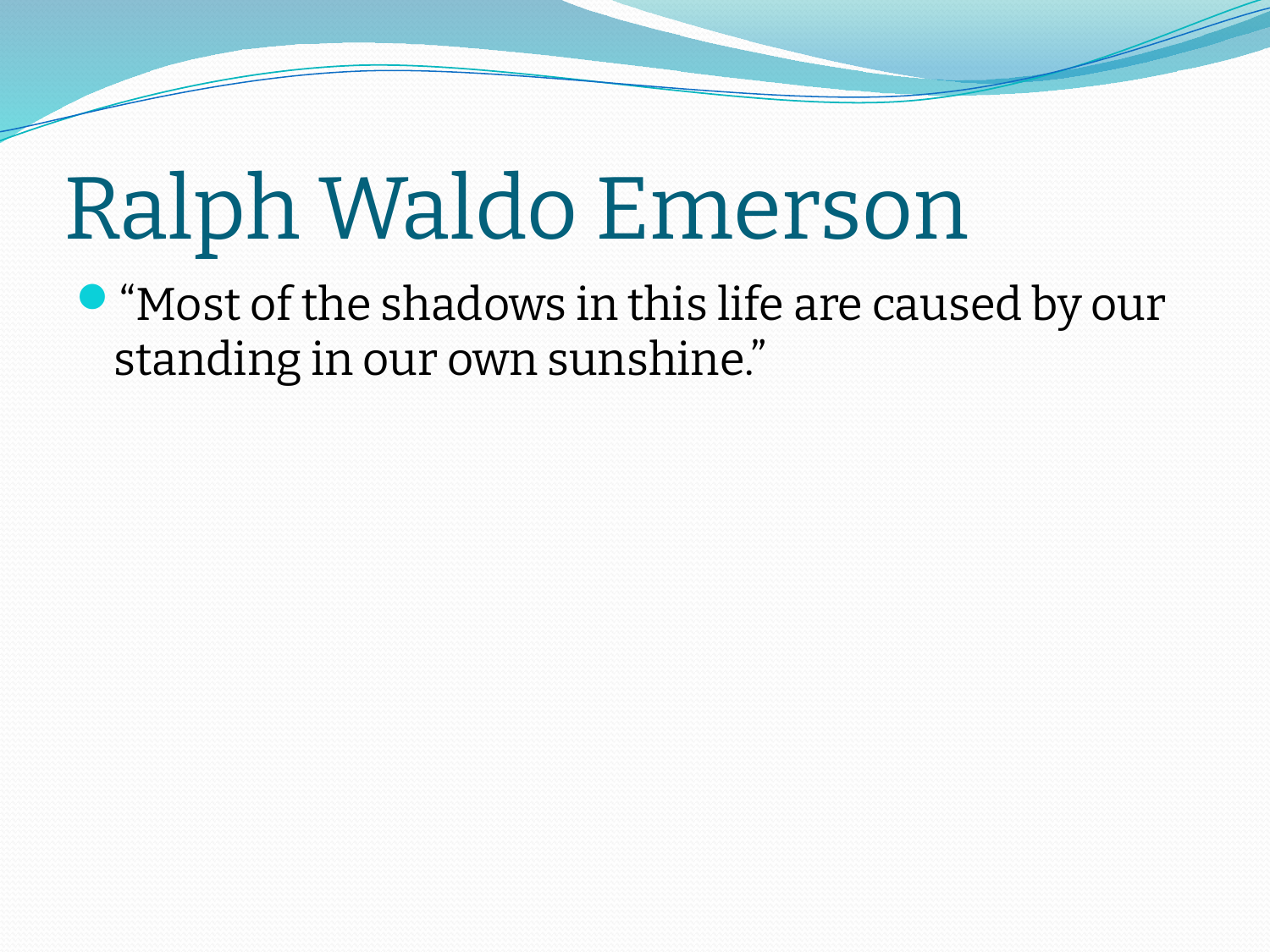

# Ralph Waldo Emerson
“Most of the shadows in this life are caused by our standing in our own sunshine.”